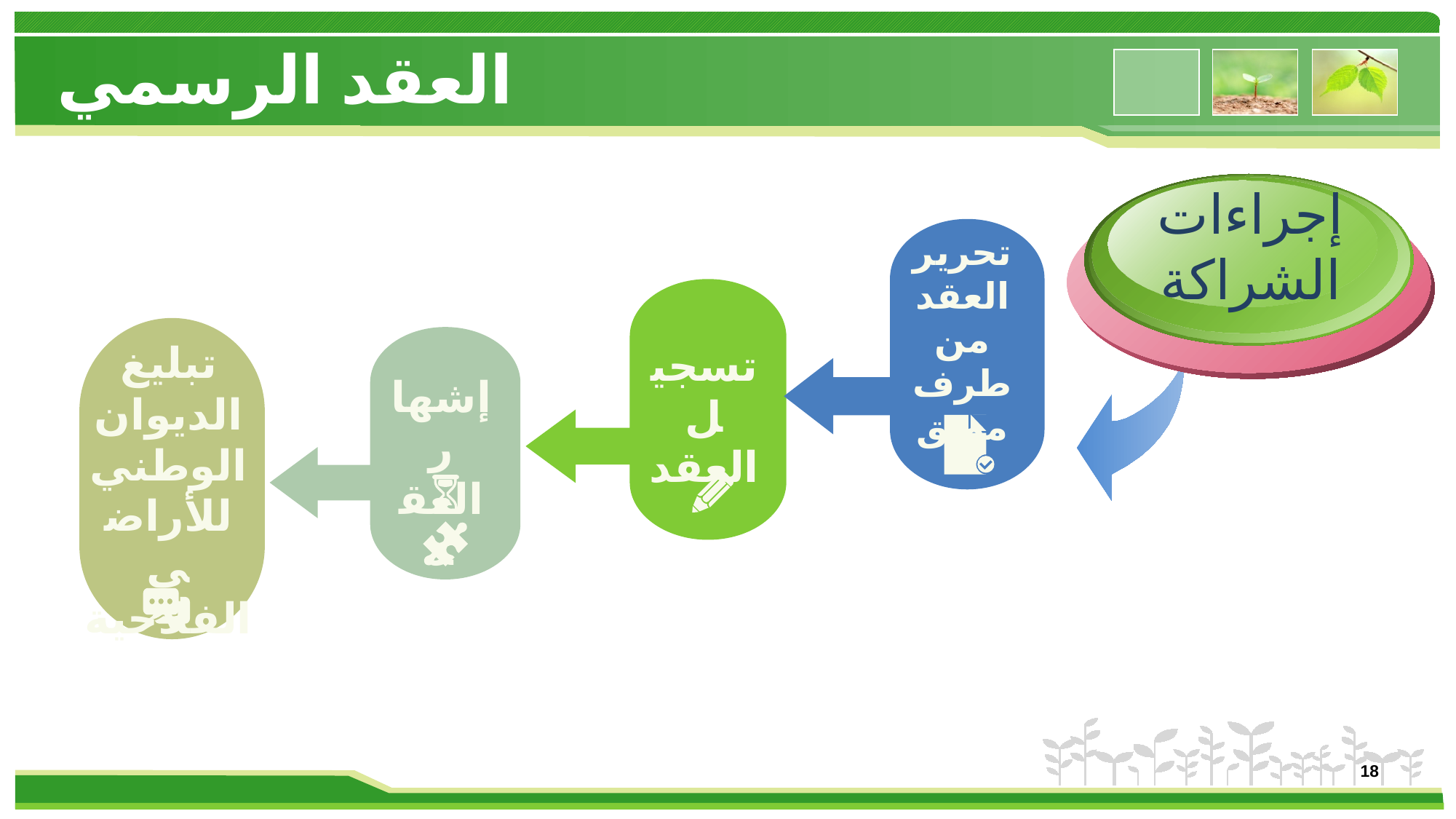

العقد الرسمي

إجراءات الشراكة

تحرير العقد من طرف موثق

تبليغ الديوان الوطني للأراضي الفلاحية
تسجيل العقد

إشهار العقد

18